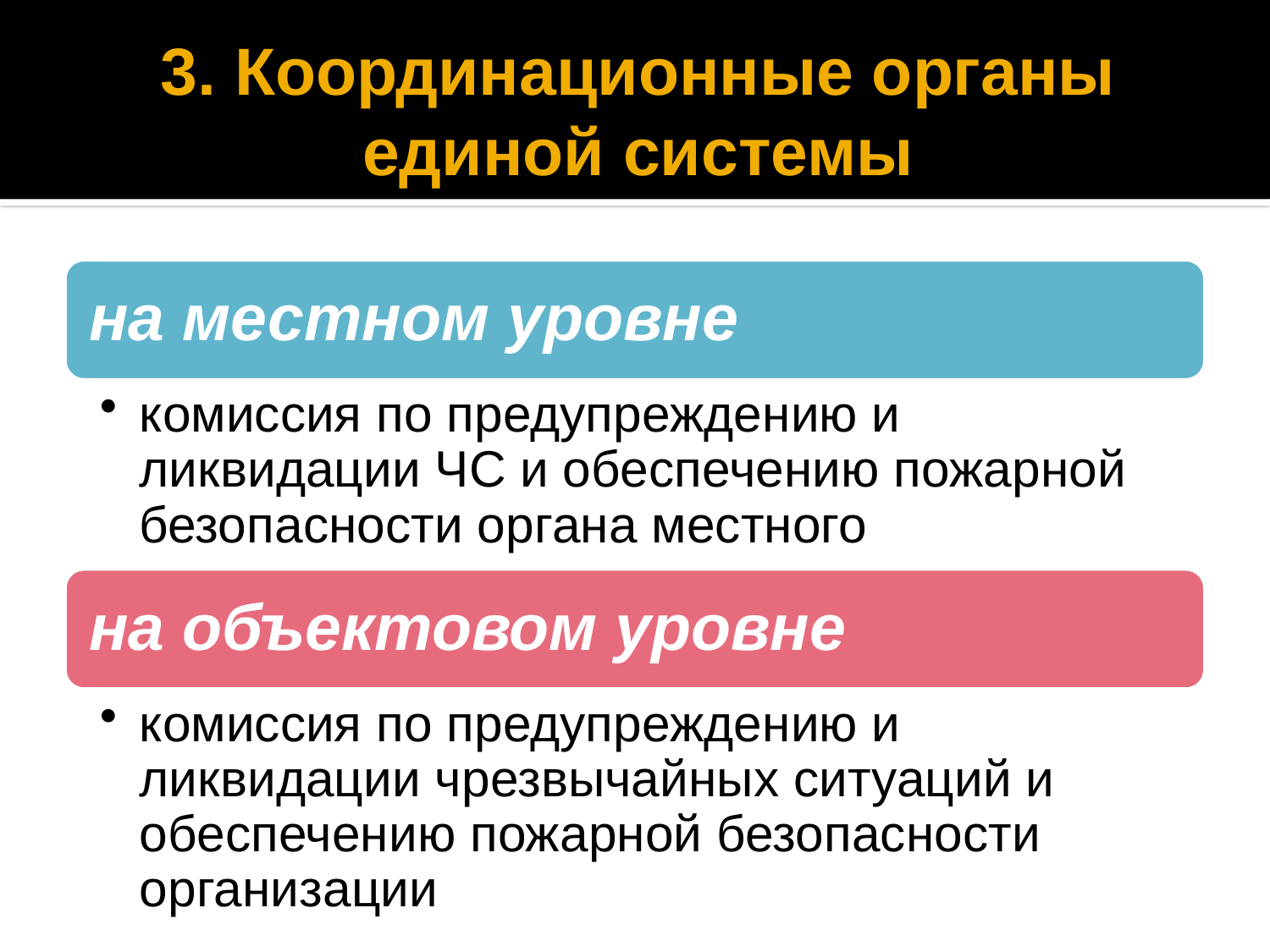

# 3. Координационные органы единой системы
на местном уровне
комиссия по предупреждению и ликвидации ЧС и обеспечению пожарной безопасности органа местного самоуправления
на объектовом уровне
комиссия по предупреждению и ликвидации чрезвычайных ситуаций и обеспечению пожарной безопасности организации